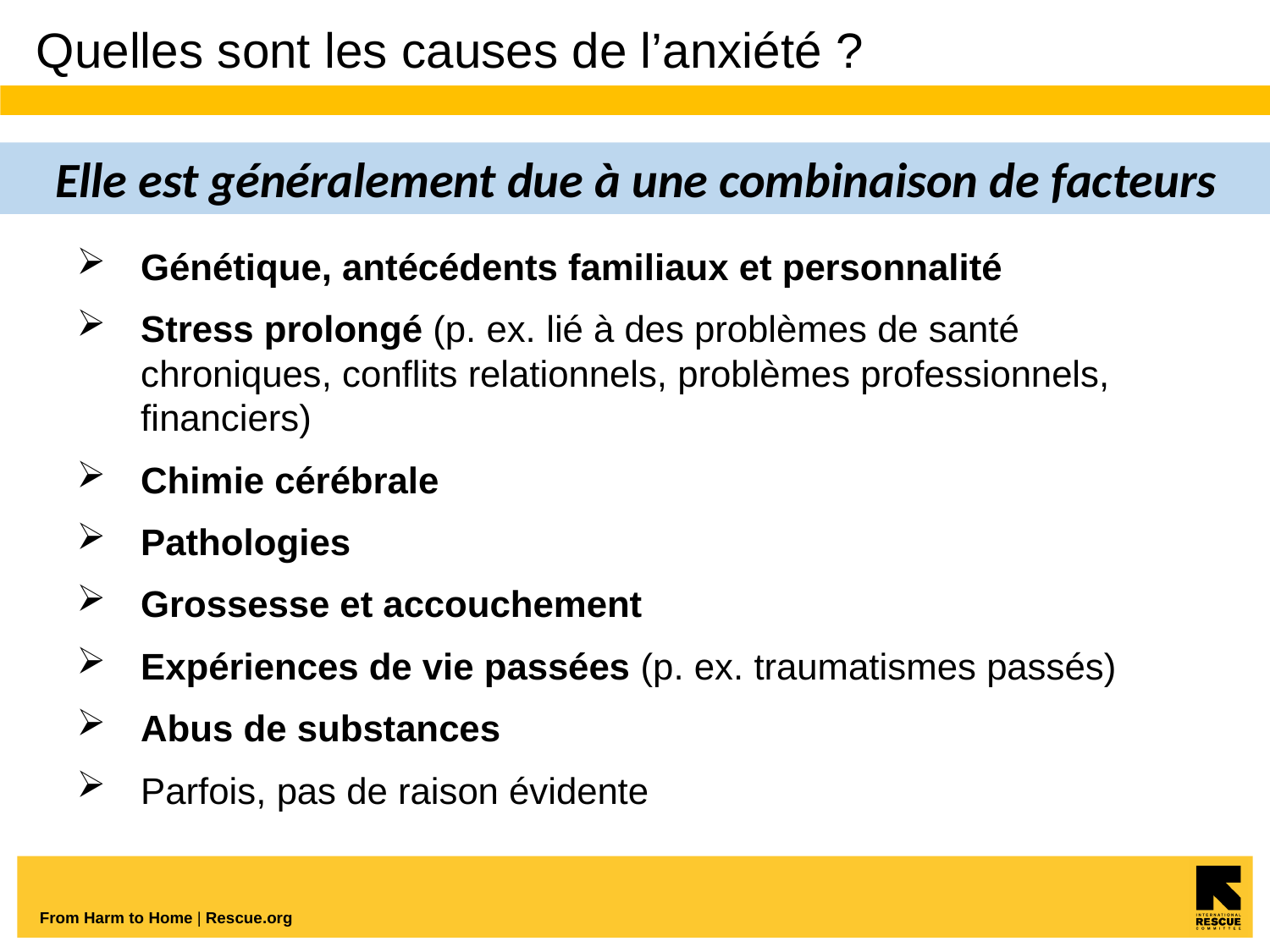

# Quelles sont les causes de l’anxiété ?
Elle est généralement due à une combinaison de facteurs
Génétique, antécédents familiaux et personnalité
Stress prolongé (p. ex. lié à des problèmes de santé chroniques, conflits relationnels, problèmes professionnels, financiers)
Chimie cérébrale
Pathologies
Grossesse et accouchement
Expériences de vie passées (p. ex. traumatismes passés)
Abus de substances
Parfois, pas de raison évidente